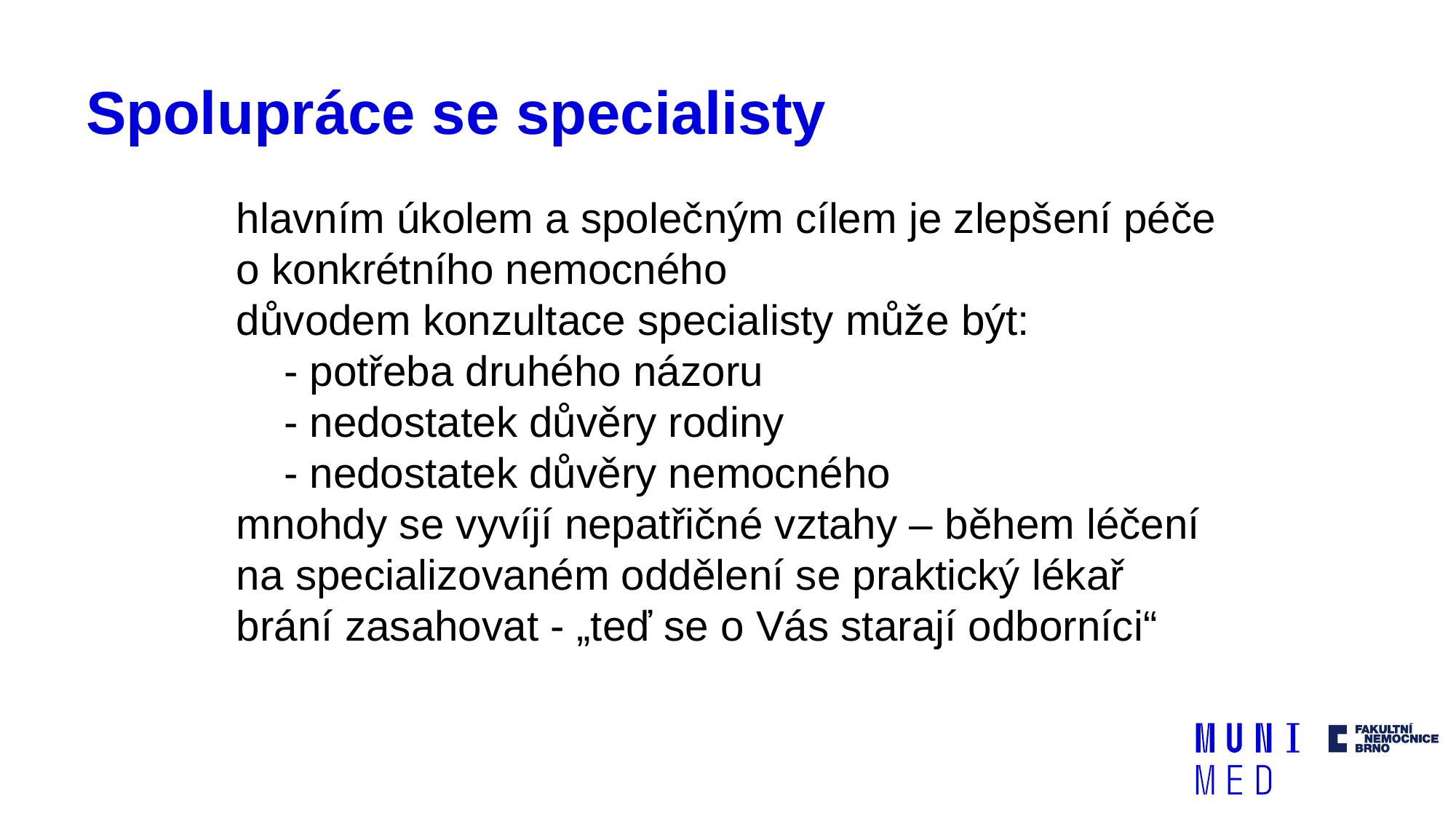

# Spolupráce se specialisty
hlavním úkolem a společným cílem je zlepšení péče o konkrétního nemocného
důvodem konzultace specialisty může být:
    - potřeba druhého názoru
    - nedostatek důvěry rodiny
    - nedostatek důvěry nemocného
mnohdy se vyvíjí nepatřičné vztahy – během léčení na specializovaném oddělení se praktický lékař brání zasahovat - „teď se o Vás starají odborníci“